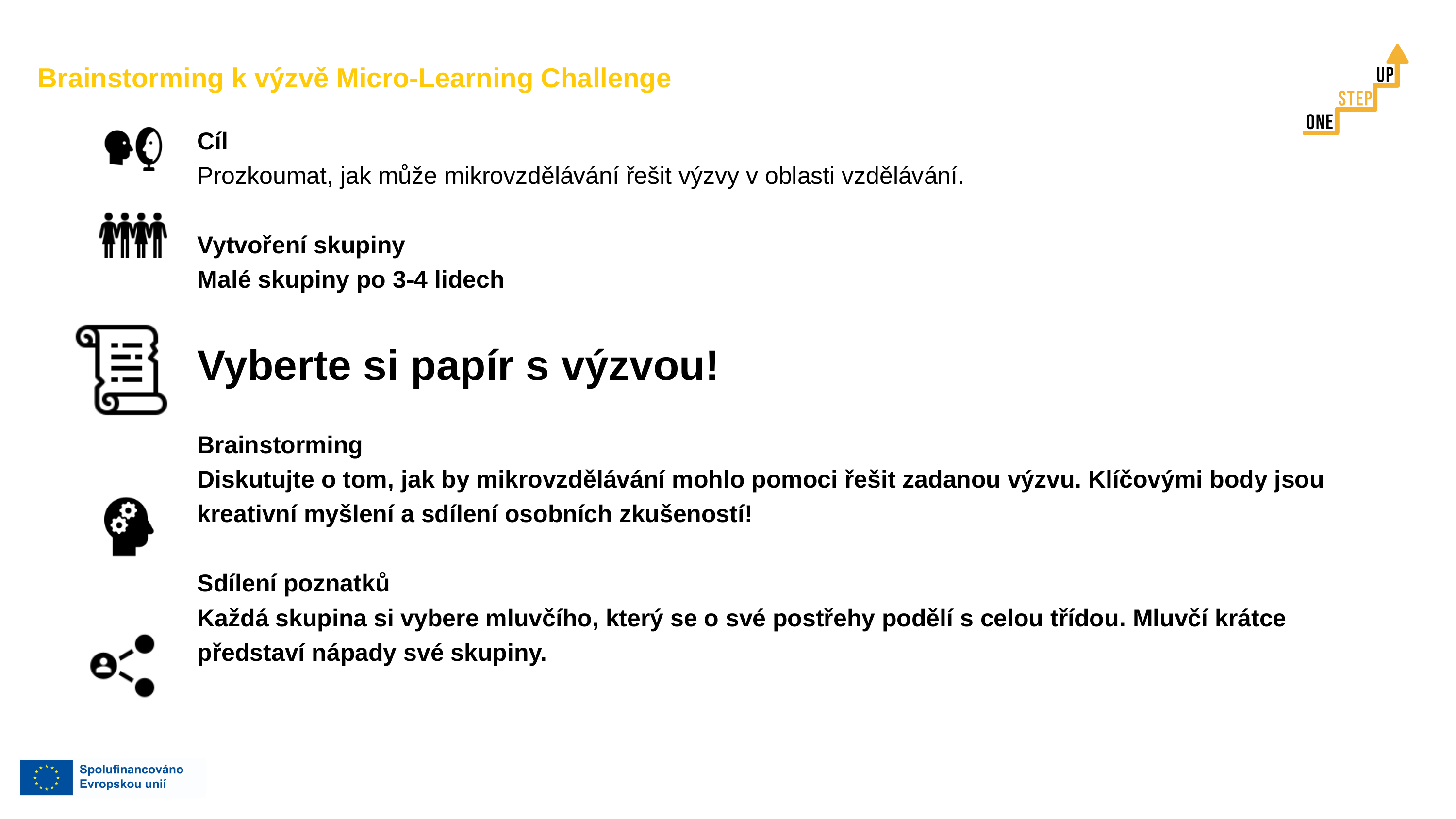

Brainstorming k výzvě Micro-Learning Challenge

Cíl
Prozkoumat, jak může mikrovzdělávání řešit výzvy v oblasti vzdělávání.

Vytvoření skupiny
Malé skupiny po 3-4 lidech

Vyberte si papír s výzvou!

Brainstorming
Diskutujte o tom, jak by mikrovzdělávání mohlo pomoci řešit zadanou výzvu. Klíčovými body jsou kreativní myšlení a sdílení osobních zkušeností!

Sdílení poznatků
Každá skupina si vybere mluvčího, který se o své postřehy podělí s celou třídou. Mluvčí krátce představí nápady své skupiny.